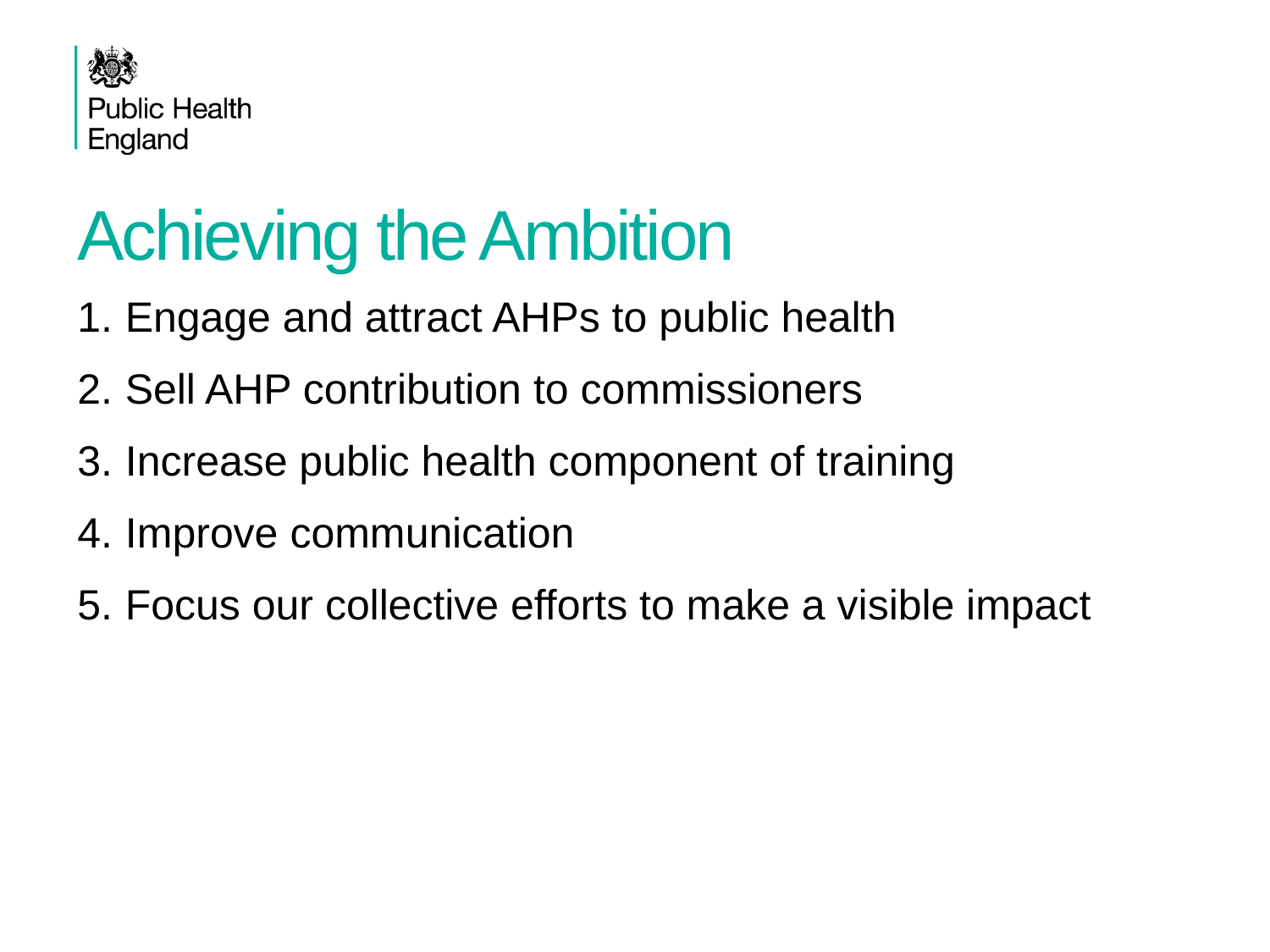

# Achieving the Ambition
Engage and attract AHPs to public health
Sell AHP contribution to commissioners
Increase public health component of training
Improve communication
Focus our collective efforts to make a visible impact
sustainability